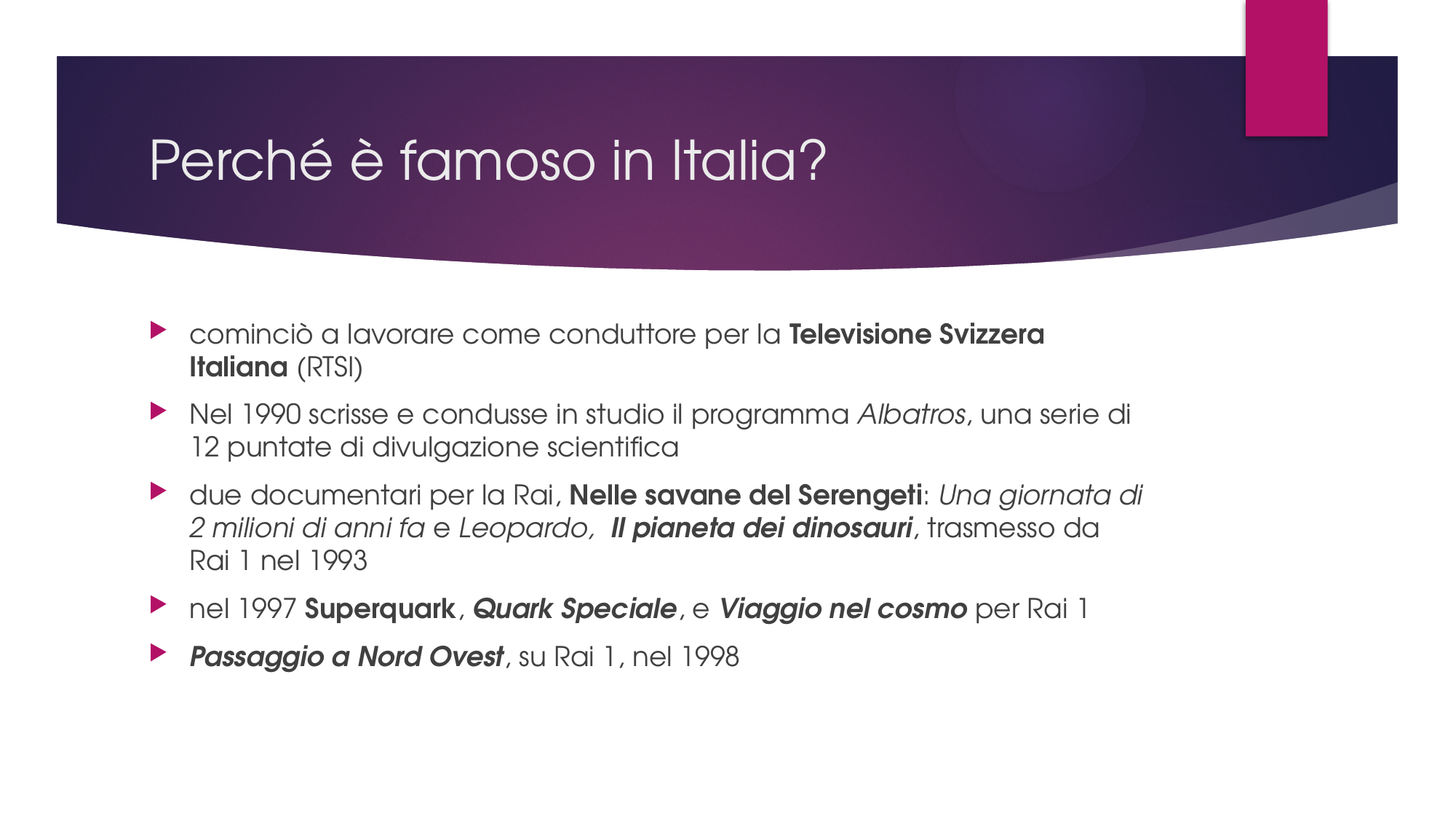

# Perché è famoso in Italia?
cominciò a lavorare come conduttore per la Televisione Svizzera Italiana (RTSI)
Nel 1990 scrisse e condusse in studio il programma Albatros, una serie di
12 puntate di divulgazione scientifica
due documentari per la Rai, Nelle savane del Serengeti: Una giornata di
2 milioni di anni fa e Leopardo,  Il pianeta dei dinosauri, trasmesso da 
Rai 1 nel 1993
nel 1997 Superquark, Quark Speciale, e Viaggio nel cosmo per Rai 1
Passaggio a Nord Ovest, su Rai 1, nel 1998